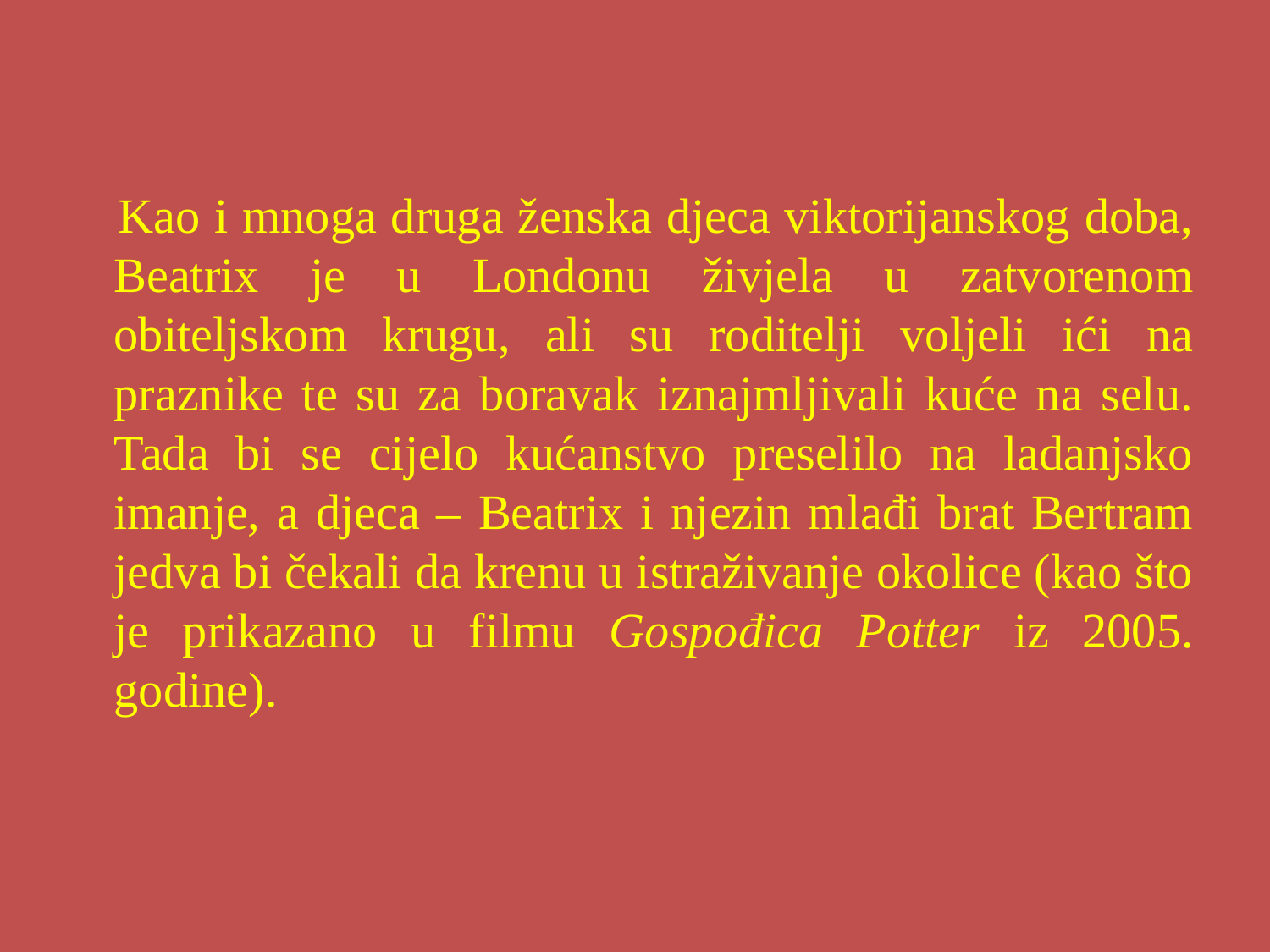

# Kao i mnoga druga ženska djeca viktorijanskog doba, Beatrix je u Londonu živjela u zatvorenom obiteljskom krugu, ali su roditelji voljeli ići na praznike te su za boravak iznajmljivali kuće na selu. Tada bi se cijelo kućanstvo preselilo na ladanjsko imanje, a djeca – Beatrix i njezin mlađi brat Bertram jedva bi čekali da krenu u istraživanje okolice (kao što je prikazano u filmu Gospođica Potter iz 2005. godine).